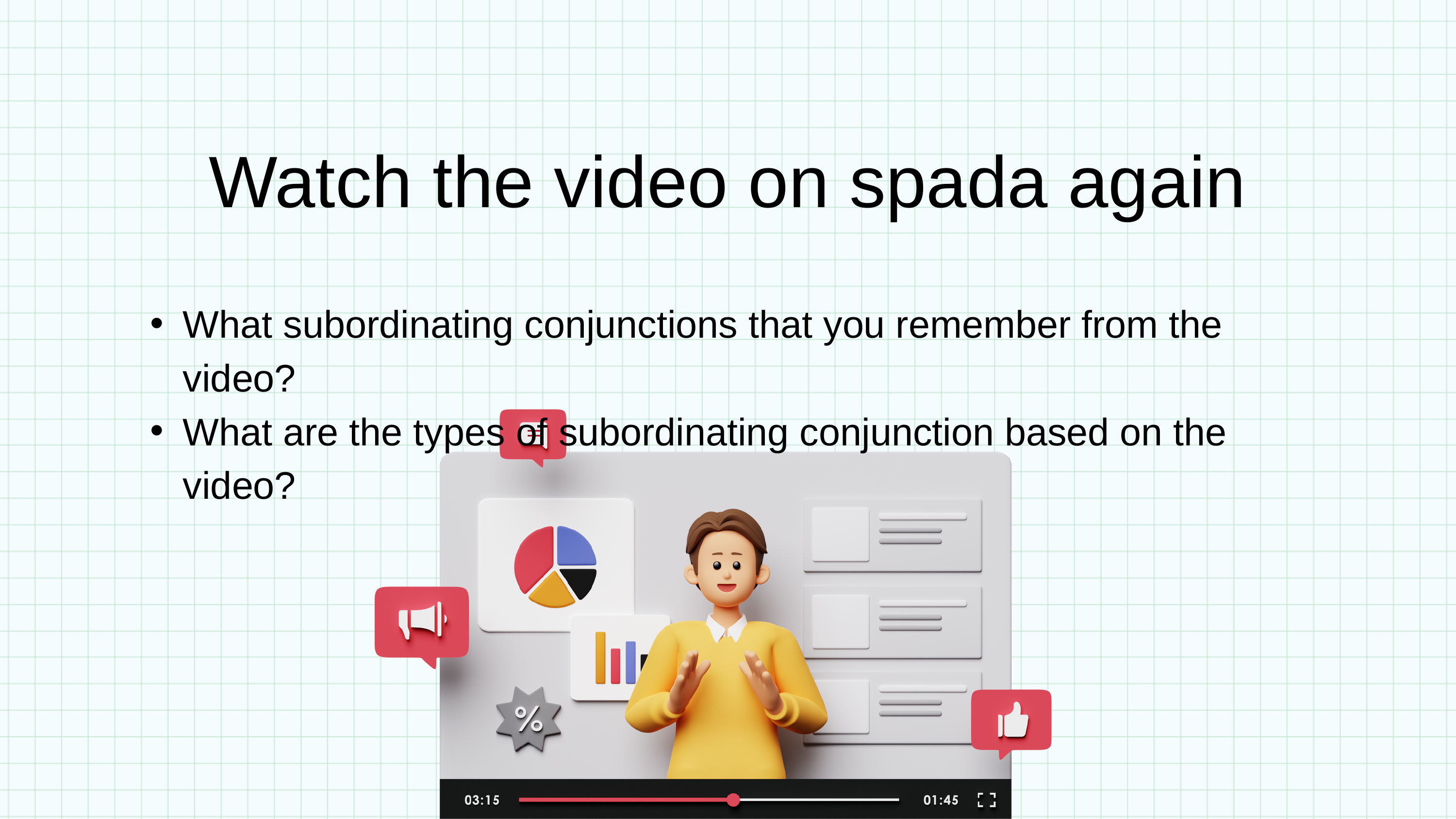

Watch the video on spada again
What subordinating conjunctions that you remember from the video?
What are the types of subordinating conjunction based on the video?